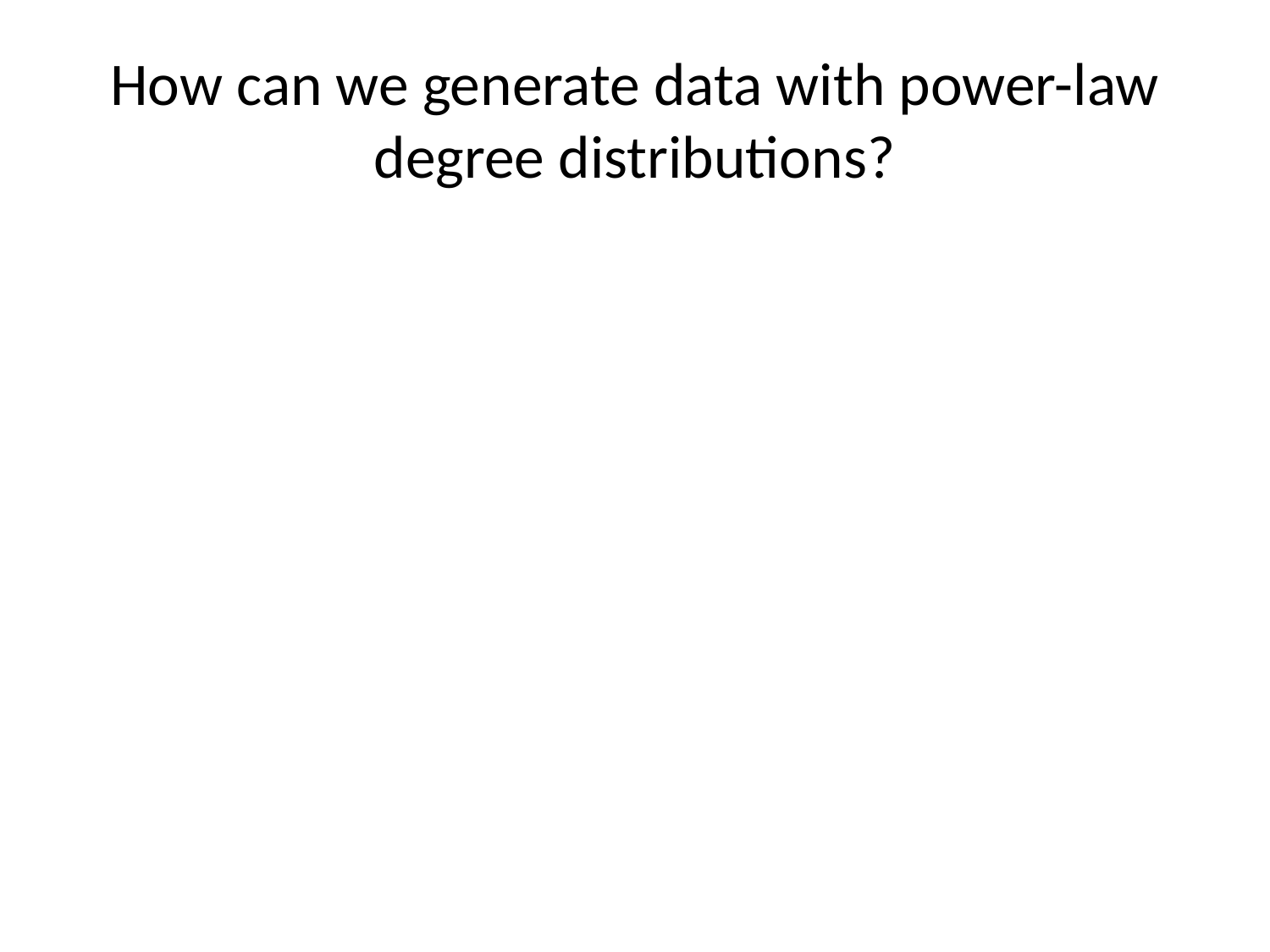

# How can we generate data with power-law degree distributions?